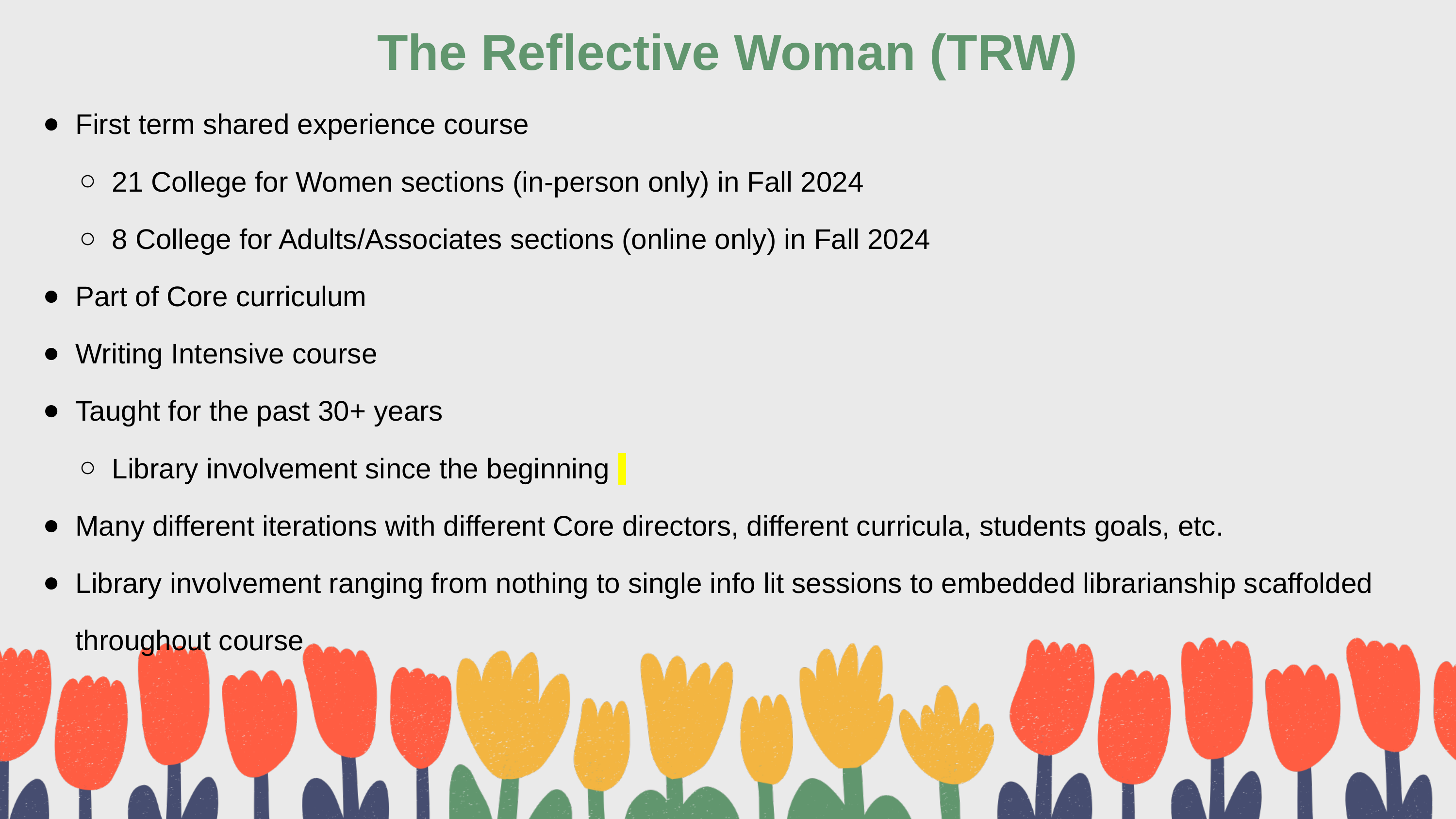

The Reflective Woman (TRW)
First term shared experience course
21 College for Women sections (in-person only) in Fall 2024
8 College for Adults/Associates sections (online only) in Fall 2024
Part of Core curriculum
Writing Intensive course
Taught for the past 30+ years
Library involvement since the beginning
Many different iterations with different Core directors, different curricula, students goals, etc.
Library involvement ranging from nothing to single info lit sessions to embedded librarianship scaffolded throughout course

Hello
there!